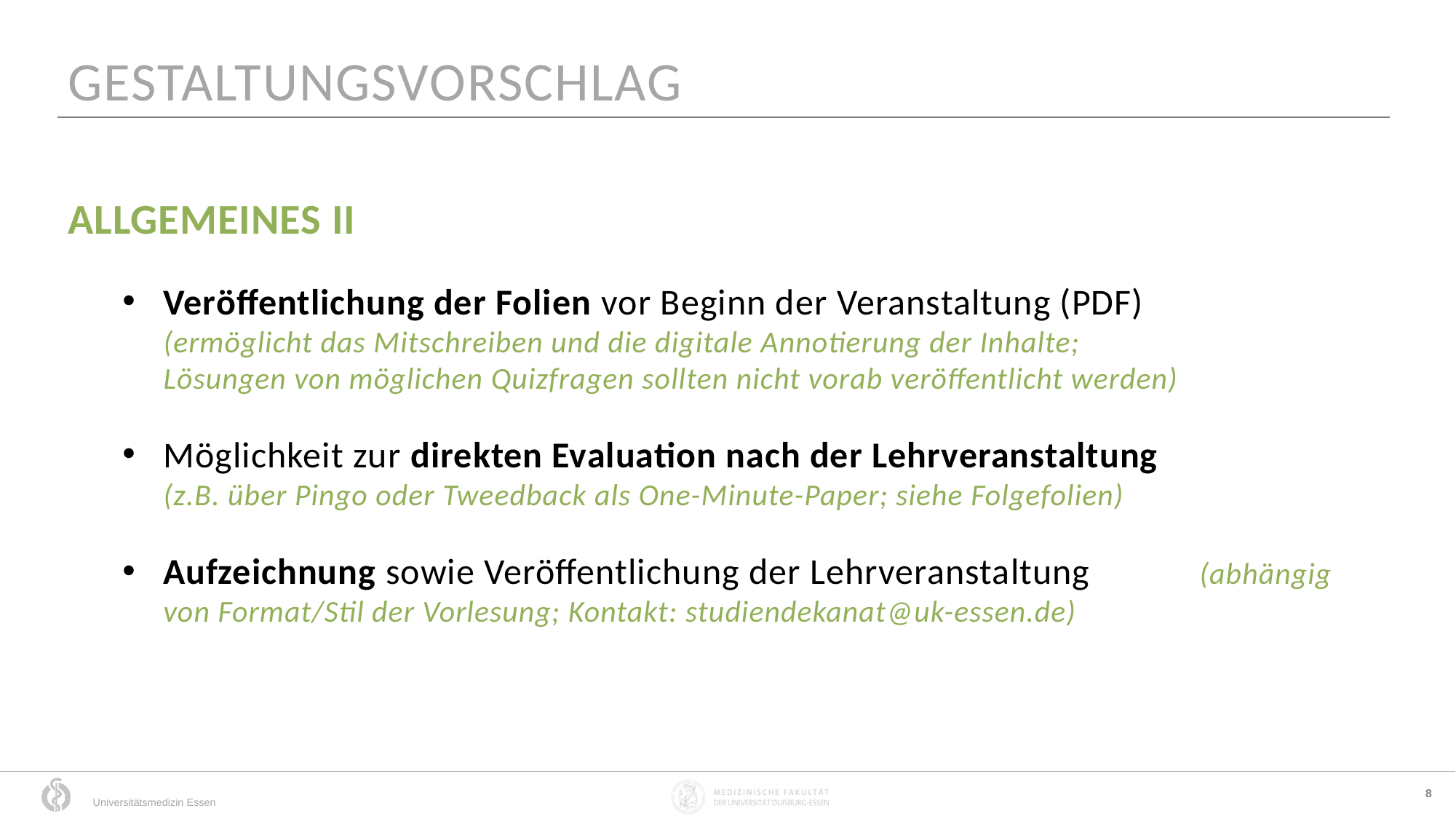

GESTALTUNGSVORSCHLAG

ALLGEMEINES II
Veröffentlichung der Folien vor Beginn der Veranstaltung (PDF)
(ermöglicht das Mitschreiben und die digitale Annotierung der Inhalte;
Lösungen von möglichen Quizfragen sollten nicht vorab veröffentlicht werden)
Möglichkeit zur direkten Evaluation nach der Lehrveranstaltung
(z.B. über Pingo oder Tweedback als One-Minute-Paper; siehe Folgefolien)
Aufzeichnung sowie Veröffentlichung der Lehrveranstaltung	      (abhängig von Format/Stil der Vorlesung; Kontakt: studiendekanat@uk-essen.de)